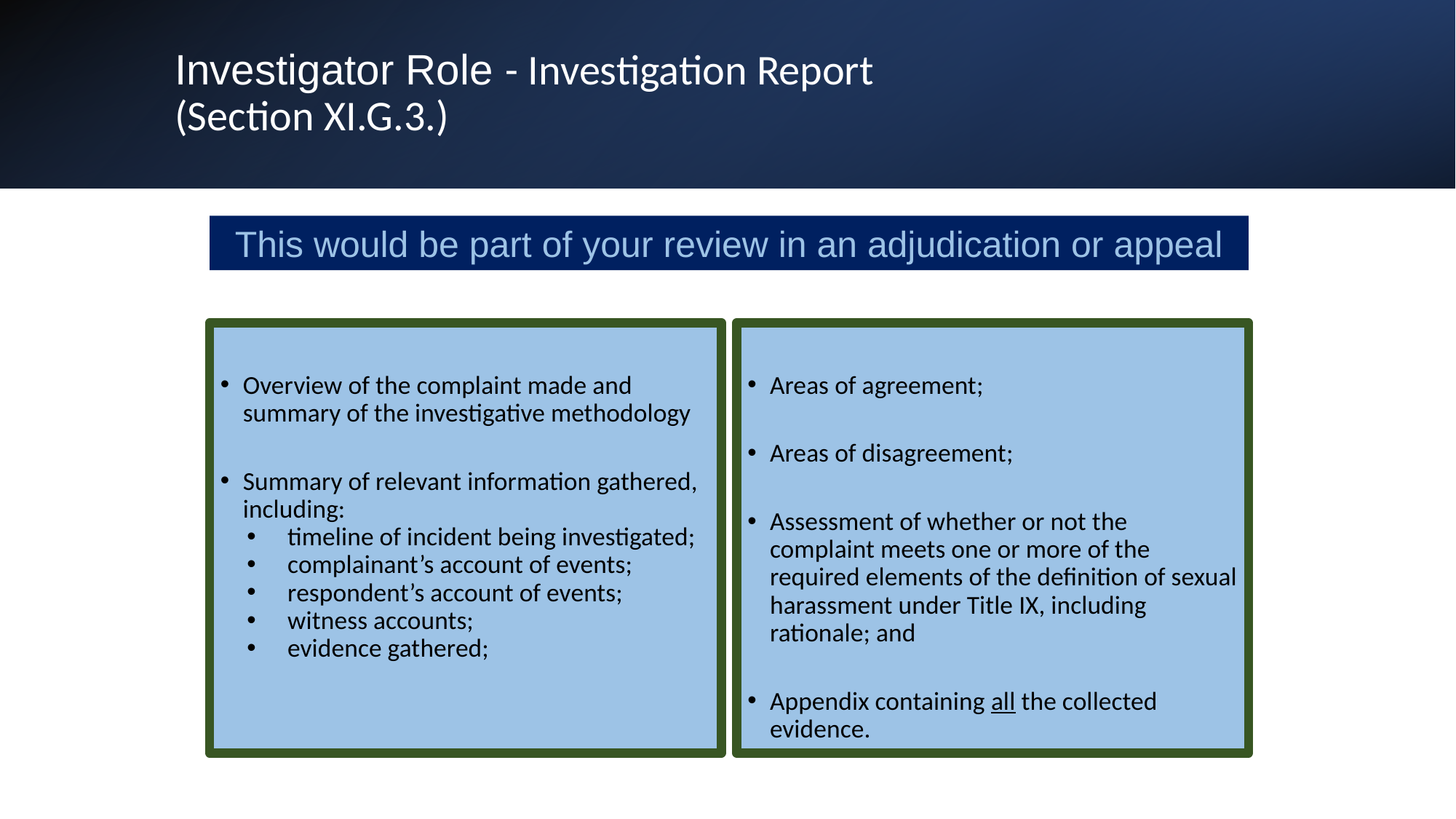

# Investigator Role - Investigation Report (Section XI.G.3.)
This would be part of your review in an adjudication or appeal

Overview of the complaint made and summary of the investigative methodology
Summary of relevant information gathered, including:
timeline of incident being investigated;
complainant’s account of events;
respondent’s account of events;
witness accounts;
evidence gathered;

Areas of agreement;
Areas of disagreement;
Assessment of whether or not the complaint meets one or more of the required elements of the definition of sexual harassment under Title IX, including rationale; and
Appendix containing all the collected evidence.